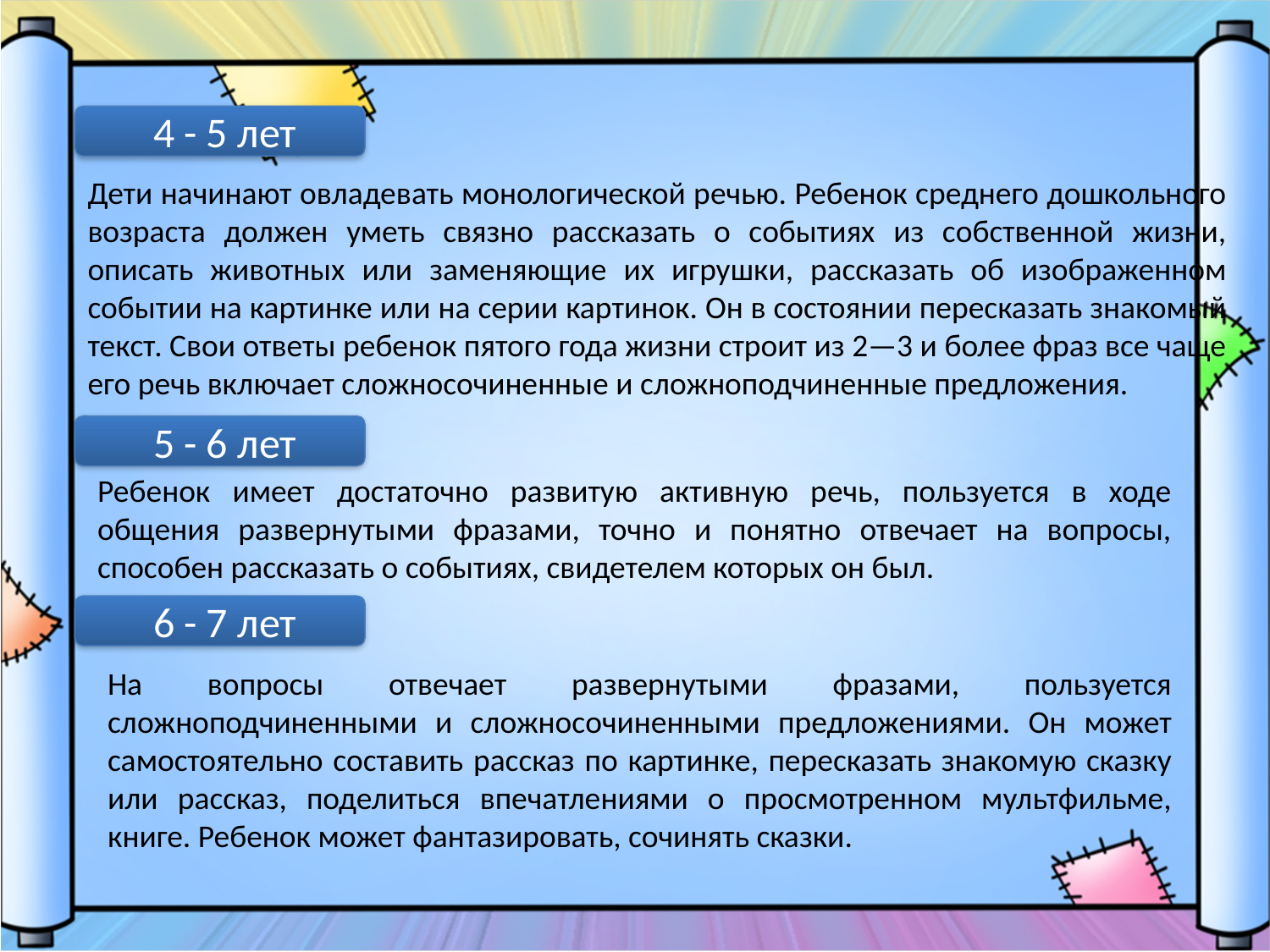

4 - 5 лет
Дети начинают овладевать монологической речью. Ребенок среднего дошкольного возраста должен уметь связно рассказать о событиях из собственной жизни, описать животных или заменяющие их игрушки, рассказать об изображенном событии на картинке или на серии картинок. Он в состоянии пересказать знакомый текст. Свои ответы ребенок пятого года жизни строит из 2—3 и более фраз все чаще его речь включает сложносочиненные и сложноподчиненные предложения.
 5 - 6 лет
Ребенок имеет достаточно развитую активную речь, пользуется в ходе общения развернутыми фразами, точно и понятно отвечает на вопросы, способен рассказать о событиях, свидетелем которых он был.
 6 - 7 лет
На вопросы отвечает развернутыми фразами, пользуется сложноподчиненными и сложносочиненными предложениями. Он может самостоятельно составить рассказ по картинке, пересказать знакомую сказку или рассказ, поделиться впечатлениями о просмотренном мультфильме, книге. Ребенок может фантазировать, сочинять сказки.